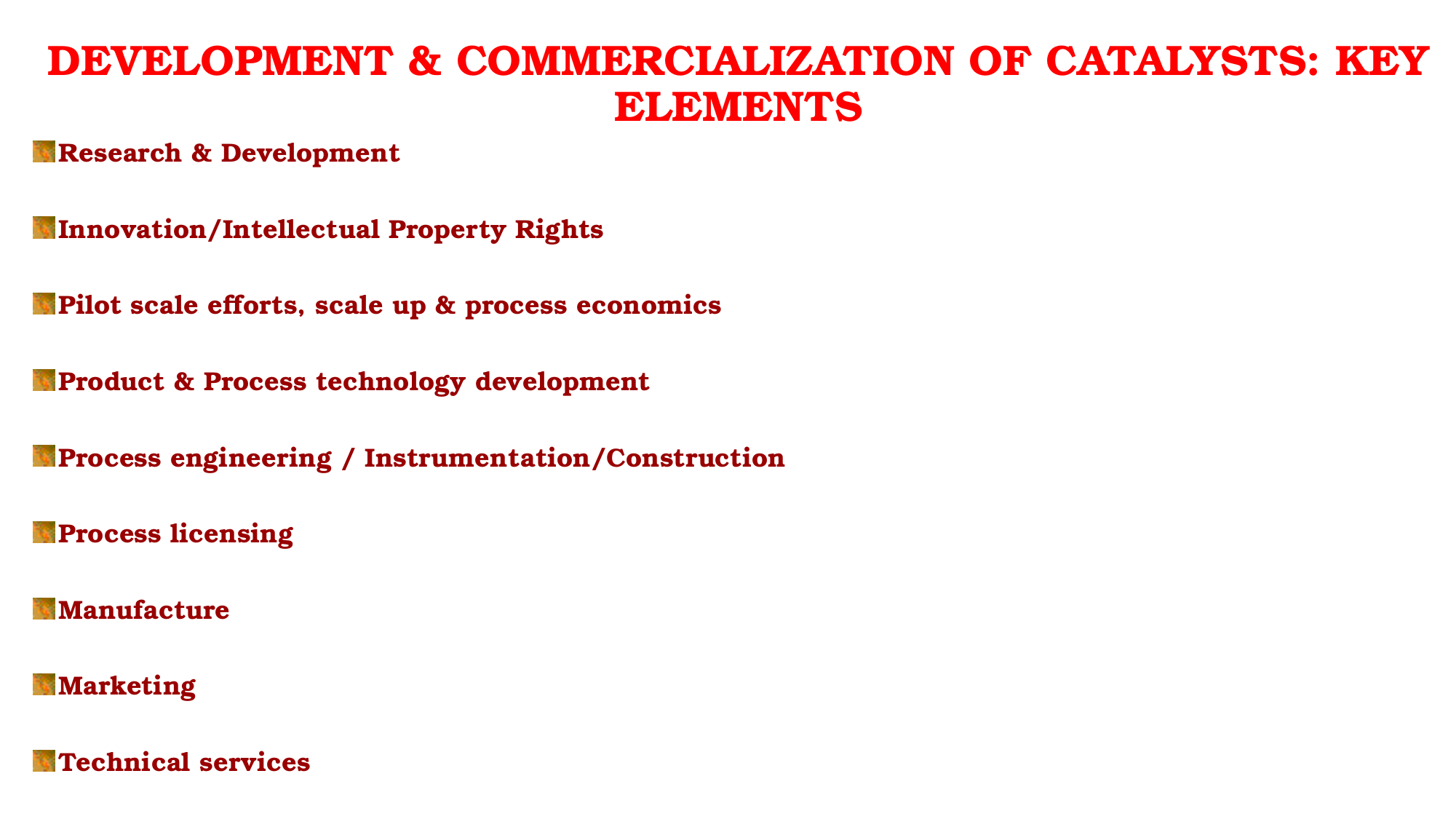

# DEVELOPMENT & COMMERCIALIZATION OF CATALYSTS: KEY ELEMENTS
Research & Development

Innovation/Intellectual Property Rights

Pilot scale efforts, scale up & process economics

Product & Process technology development

Process engineering / Instrumentation/Construction

Process licensing

Manufacture

Marketing

Technical services